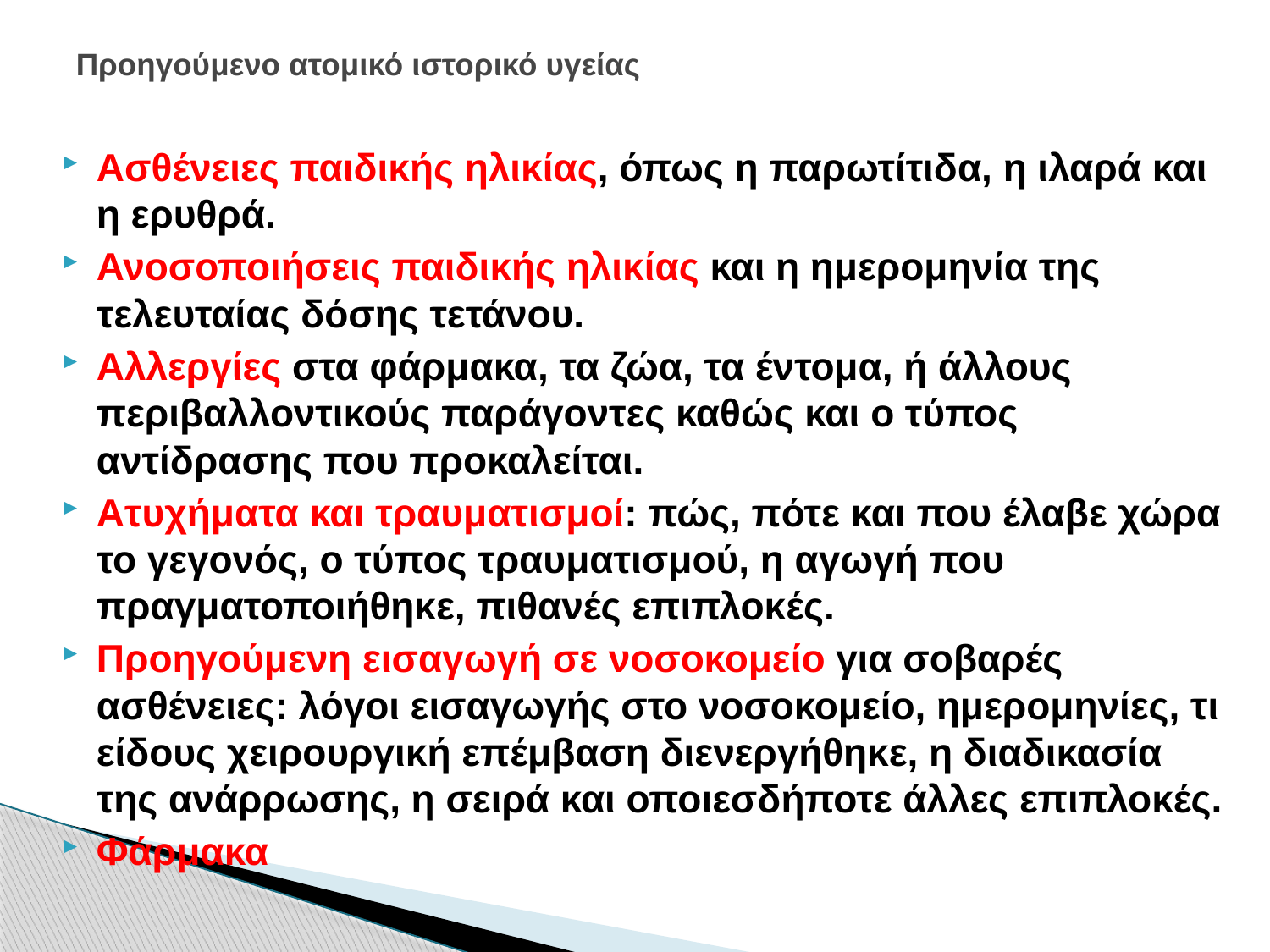

# Προηγούμενο ατομικό ιστορικό υγείας
Ασθένειες παιδικής ηλικίας, όπως η παρωτίτιδα, η ιλαρά και η ερυθρά.
Ανοσοποιήσεις παιδικής ηλικίας και η ημερομηνία της τελευταίας δόσης τετάνου.
Αλλεργίες στα φάρμακα, τα ζώα, τα έντομα, ή άλλους περιβαλλοντικούς παράγοντες καθώς και ο τύπος αντίδρασης που προκαλείται.
Ατυχήματα και τραυματισμοί: πώς, πότε και που έλαβε χώρα το γεγονός, ο τύπος τραυματισμού, η αγωγή που πραγματοποιήθηκε, πιθανές επιπλοκές.
Προηγούμενη εισαγωγή σε νοσοκομείο για σοβαρές ασθένειες: λόγοι εισαγωγής στο νοσοκομείο, ημερομηνίες, τι είδους χειρουργική επέμβαση διενεργήθηκε, η διαδικασία της ανάρρωσης, η σειρά και οποιεσδήποτε άλλες επιπλοκές.
Φάρμακα